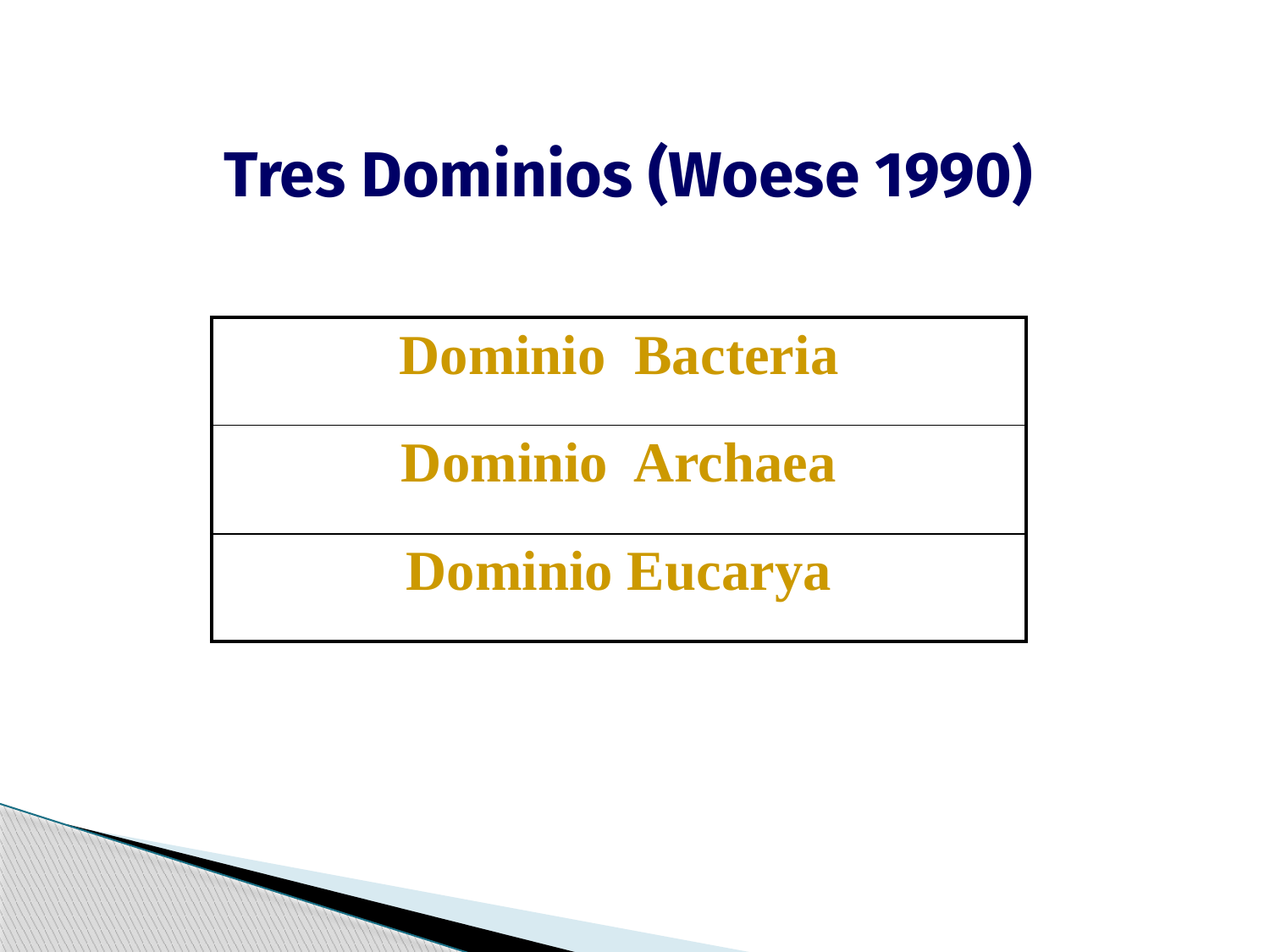

Tres Dominios (Woese 1990)

| Dominio Bacteria |
| --- |
| Dominio Archaea |
| Dominio Eucarya |